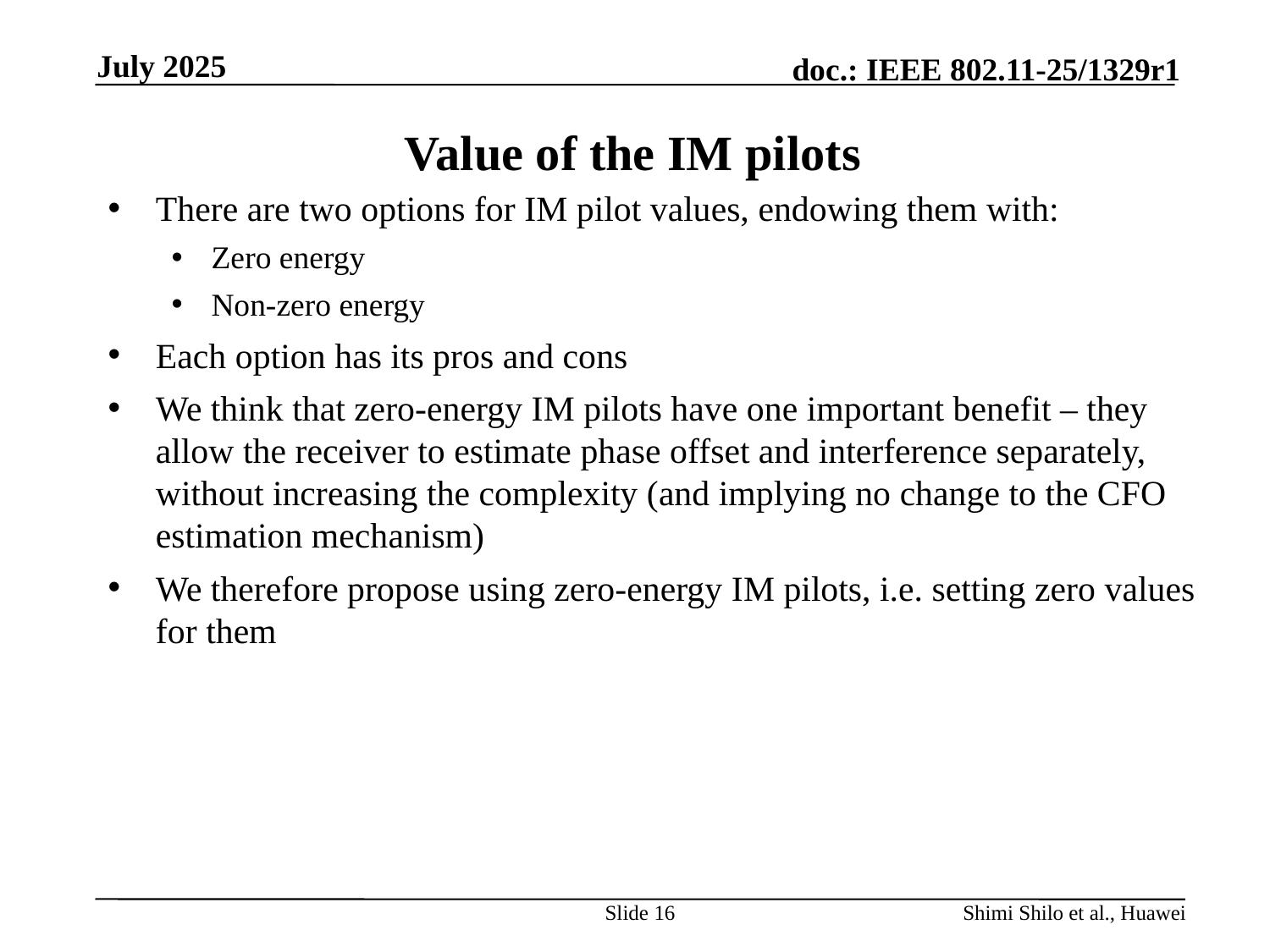

July 2025
# Value of the IM pilots
There are two options for IM pilot values, endowing them with:
Zero energy
Non-zero energy
Each option has its pros and cons
We think that zero-energy IM pilots have one important benefit – they allow the receiver to estimate phase offset and interference separately, without increasing the complexity (and implying no change to the CFO estimation mechanism)
We therefore propose using zero-energy IM pilots, i.e. setting zero values for them
Slide 16
Shimi Shilo et al., Huawei